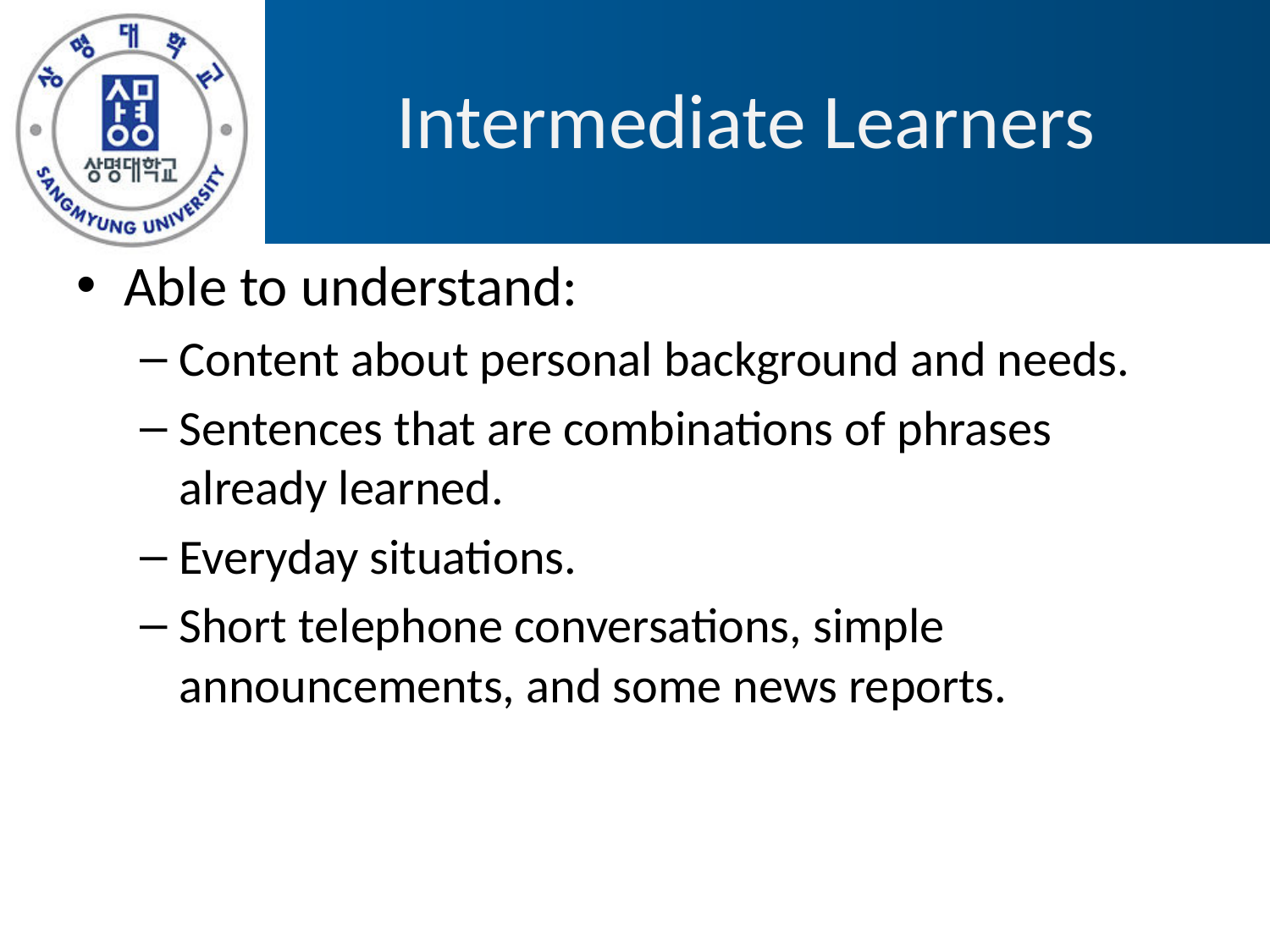

# Intermediate Learners
Able to understand:
Content about personal background and needs.
Sentences that are combinations of phrases already learned.
Everyday situations.
Short telephone conversations, simple announcements, and some news reports.